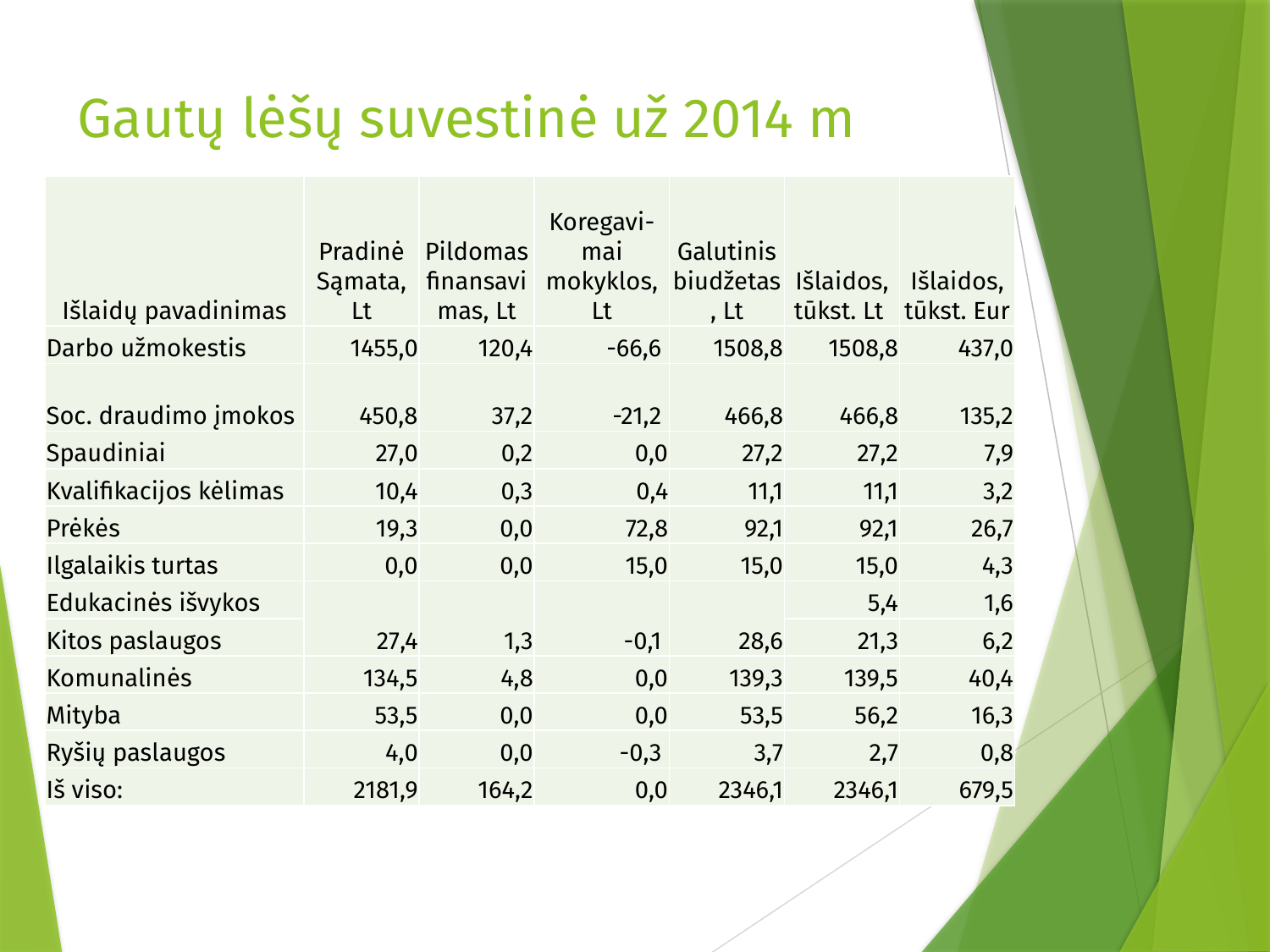

# Gautų lėšų suvestinė už 2014 m
| Išlaidų pavadinimas | Pradinė Sąmata, Lt | Pildomas finansavimas, Lt | Koregavi-mai mokyklos, Lt | Galutinis biudžetas, Lt | Išlaidos, tūkst. Lt | Išlaidos, tūkst. Eur |
| --- | --- | --- | --- | --- | --- | --- |
| Darbo užmokestis | 1455,0 | 120,4 | -66,6 | 1508,8 | 1508,8 | 437,0 |
| Soc. draudimo įmokos | 450,8 | 37,2 | -21,2 | 466,8 | 466,8 | 135,2 |
| Spaudiniai | 27,0 | 0,2 | 0,0 | 27,2 | 27,2 | 7,9 |
| Kvalifikacijos kėlimas | 10,4 | 0,3 | 0,4 | 11,1 | 11,1 | 3,2 |
| Prėkės | 19,3 | 0,0 | 72,8 | 92,1 | 92,1 | 26,7 |
| Ilgalaikis turtas | 0,0 | 0,0 | 15,0 | 15,0 | 15,0 | 4,3 |
| Edukacinės išvykos | 27,4 | 1,3 | -0,1 | 28,6 | 5,4 | 1,6 |
| Kitos paslaugos |  |  |  |  | 21,3 | 6,2 |
| Komunalinės | 134,5 | 4,8 | 0,0 | 139,3 | 139,5 | 40,4 |
| Mityba | 53,5 | 0,0 | 0,0 | 53,5 | 56,2 | 16,3 |
| Ryšių paslaugos | 4,0 | 0,0 | -0,3 | 3,7 | 2,7 | 0,8 |
| Iš viso: | 2181,9 | 164,2 | 0,0 | 2346,1 | 2346,1 | 679,5 |